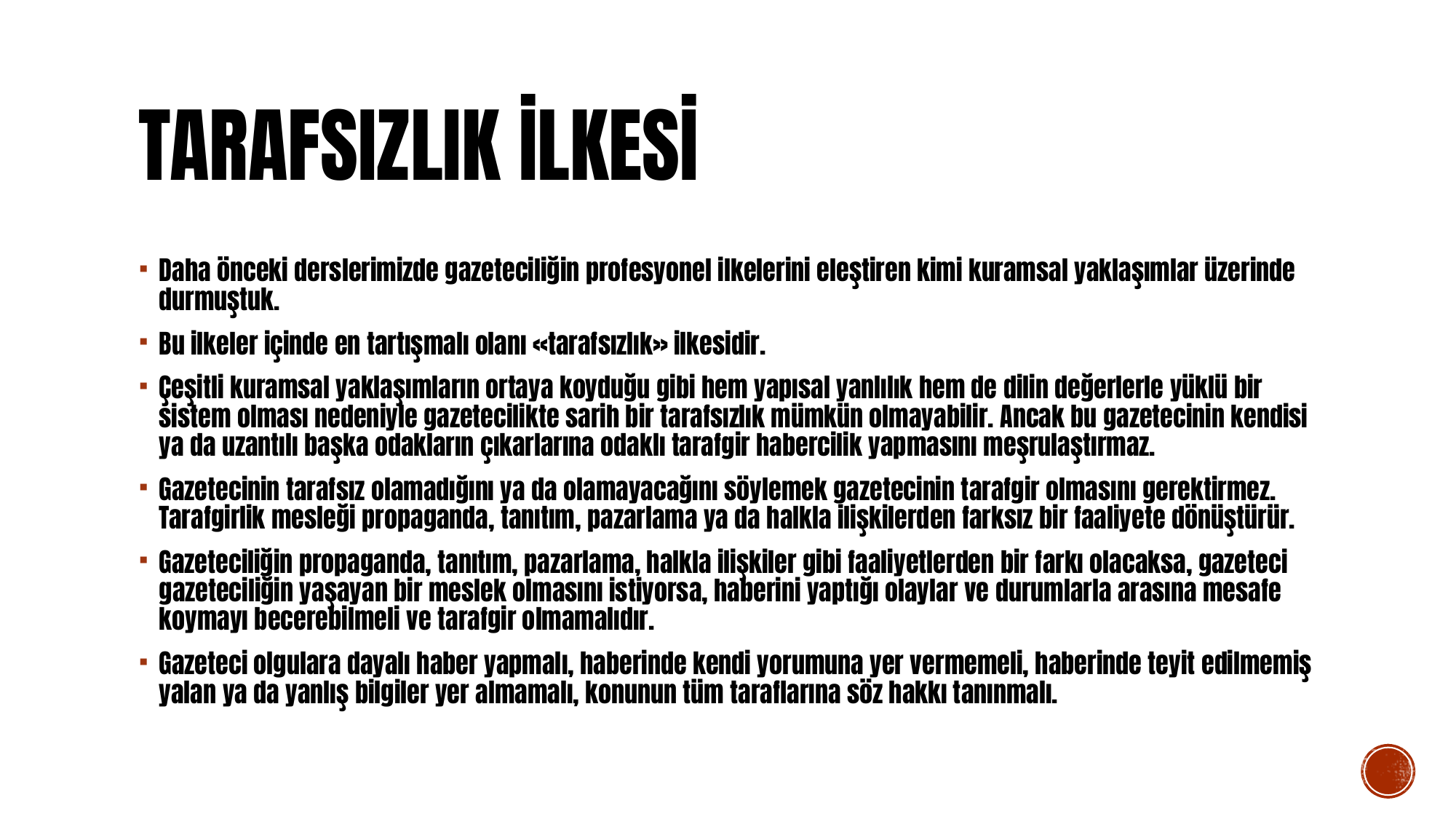

# Tarafsızlık ilkesi
Daha önceki derslerimizde gazeteciliğin profesyonel ilkelerini eleştiren kimi kuramsal yaklaşımlar üzerinde durmuştuk.
Bu ilkeler içinde en tartışmalı olanı «tarafsızlık» ilkesidir.
Çeşitli kuramsal yaklaşımların ortaya koyduğu gibi hem yapısal yanlılık hem de dilin değerlerle yüklü bir sistem olması nedeniyle gazetecilikte sarih bir tarafsızlık mümkün olmayabilir. Ancak bu gazetecinin kendisi ya da uzantılı başka odakların çıkarlarına odaklı tarafgir habercilik yapmasını meşrulaştırmaz.
Gazetecinin tarafsız olamadığını ya da olamayacağını söylemek gazetecinin tarafgir olmasını gerektirmez. Tarafgirlik mesleği propaganda, tanıtım, pazarlama ya da halkla ilişkilerden farksız bir faaliyete dönüştürür.
Gazeteciliğin propaganda, tanıtım, pazarlama, halkla ilişkiler gibi faaliyetlerden bir farkı olacaksa, gazeteci gazeteciliğin yaşayan bir meslek olmasını istiyorsa, haberini yaptığı olaylar ve durumlarla arasına mesafe koymayı becerebilmeli ve tarafgir olmamalıdır.
Gazeteci olgulara dayalı haber yapmalı, haberinde kendi yorumuna yer vermemeli, haberinde teyit edilmemiş yalan ya da yanlış bilgiler yer almamalı, konunun tüm taraflarına söz hakkı tanınmalı.